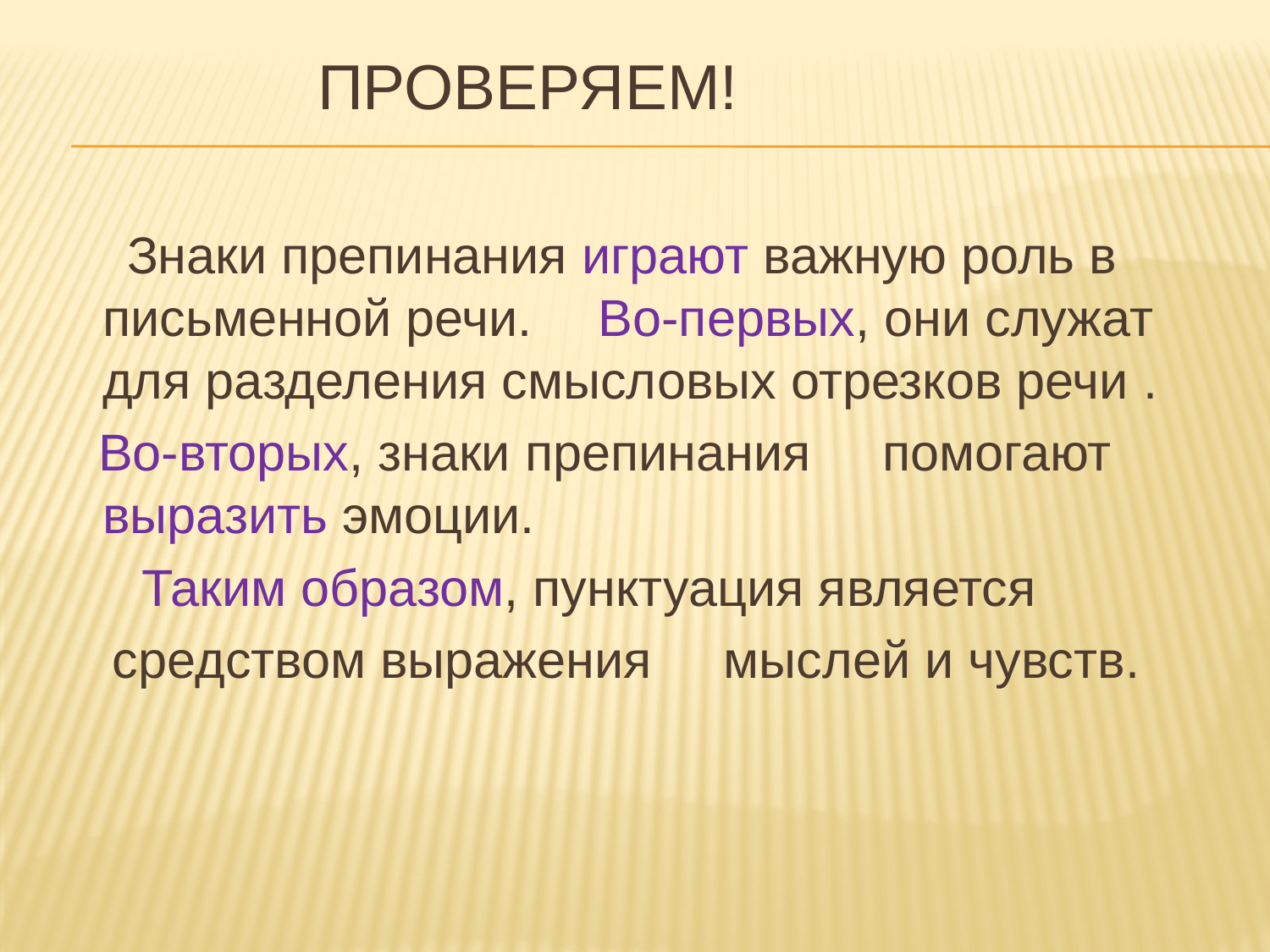

# Проверяем!
     Знаки препинания играют важную роль в письменной речи. 	  Во-первых, они служат для разделения смысловых отрезков речи .
   Во-вторых, знаки препинания     помогают выразить эмоции.
      Таким образом, пунктуация является
    средством выражения     мыслей и чувств.